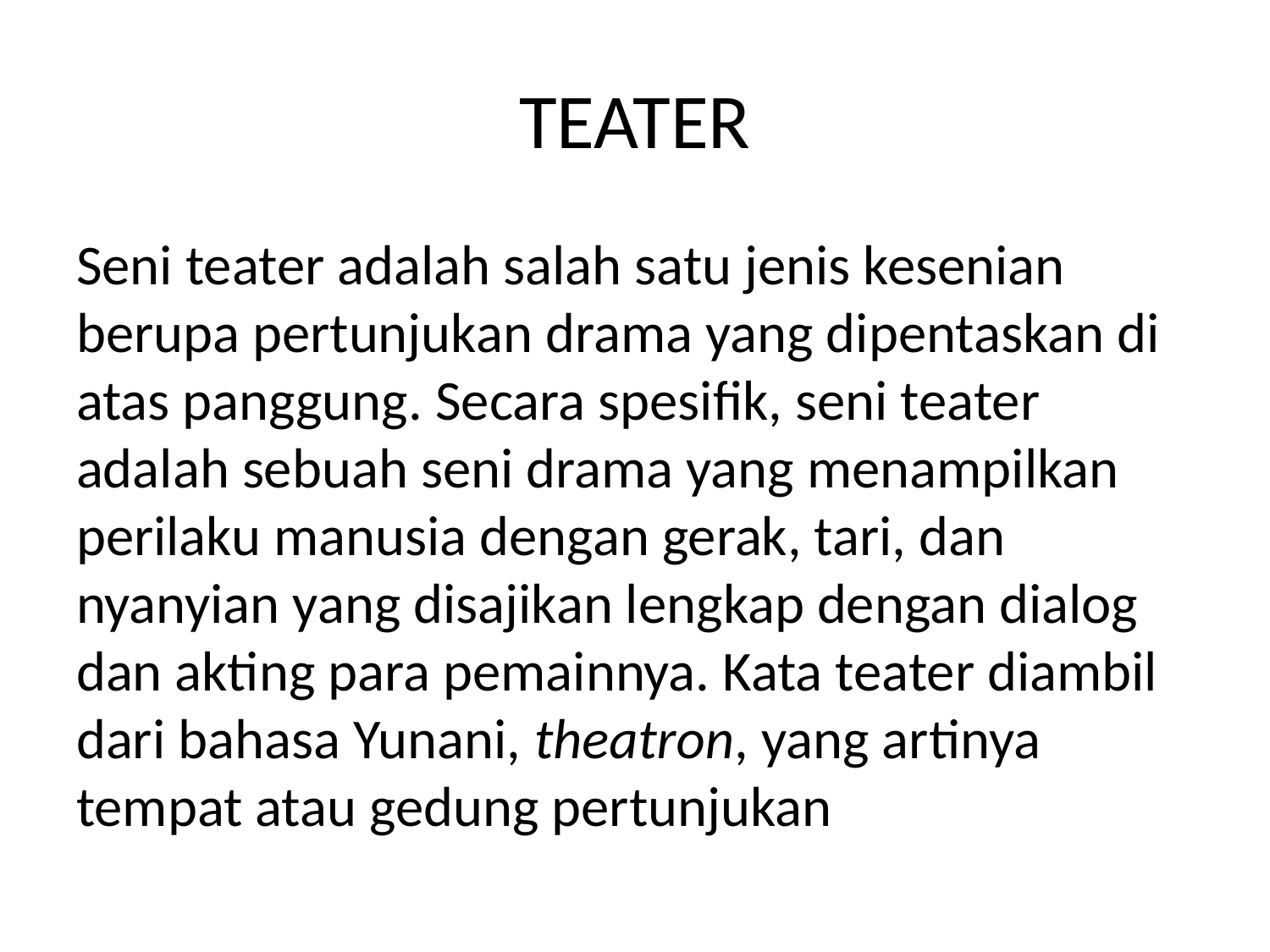

# TEATER
Seni teater adalah salah satu jenis kesenian berupa pertunjukan drama yang dipentaskan di atas panggung. Secara spesifik, seni teater adalah sebuah seni drama yang menampilkan perilaku manusia dengan gerak, tari, dan nyanyian yang disajikan lengkap dengan dialog dan akting para pemainnya. Kata teater diambil dari bahasa Yunani, theatron, yang artinya tempat atau gedung pertunjukan